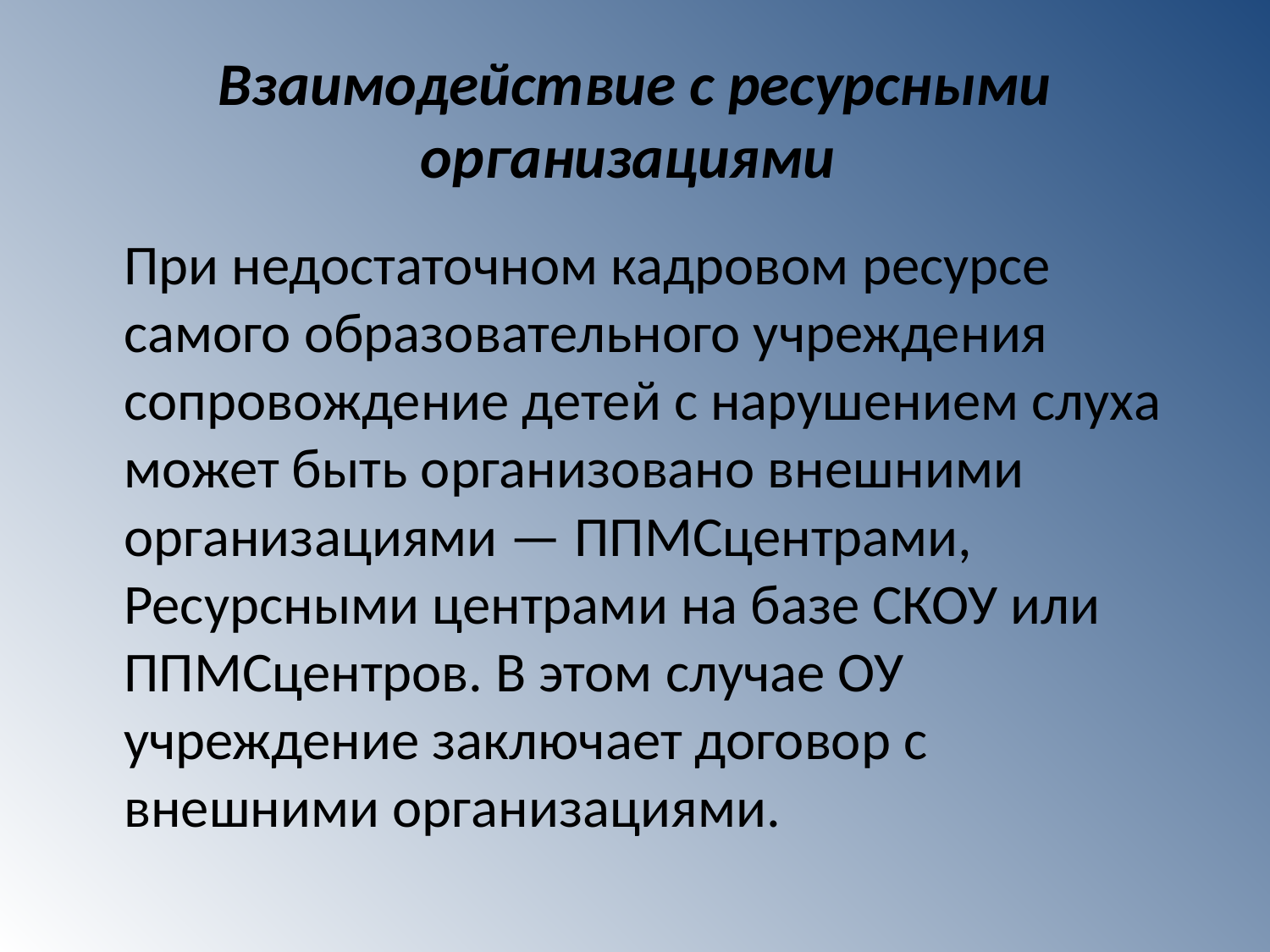

# Взаимодействие с ресурсными организациями
	При недостаточном кадровом ресурсе самого образовательного учреждения сопровождение детей с нарушением слуха может быть организовано внешними организациями — ППМСцентрами, Ресурсными центрами на базе СКОУ или ППМСцентров. В этом случае ОУ учреждение заключает договор с внешними организациями.